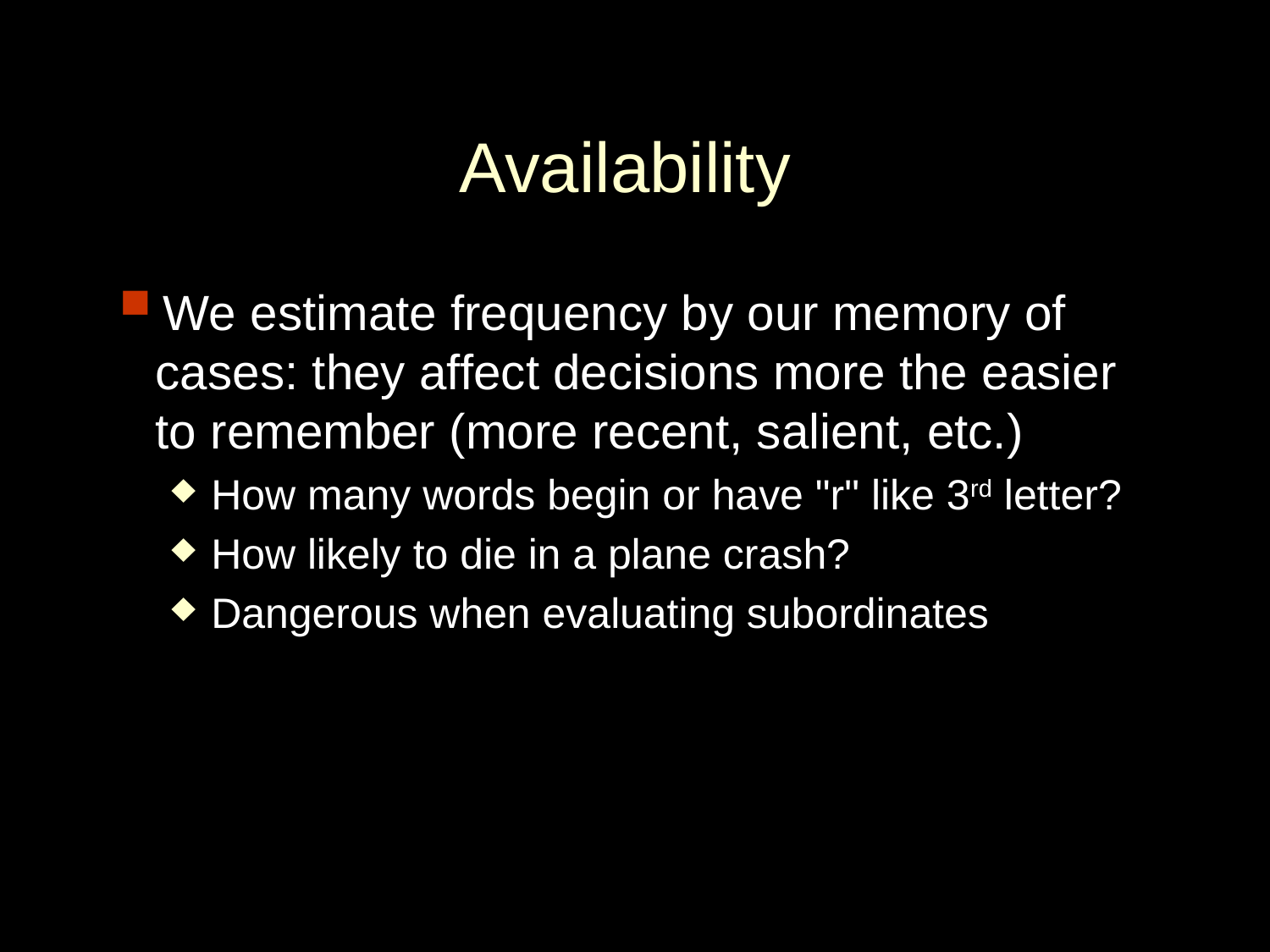

# Availability
We estimate frequency by our memory of cases: they affect decisions more the easier to remember (more recent, salient, etc.)
How many words begin or have "r" like 3rd letter?
How likely to die in a plane crash?
Dangerous when evaluating subordinates